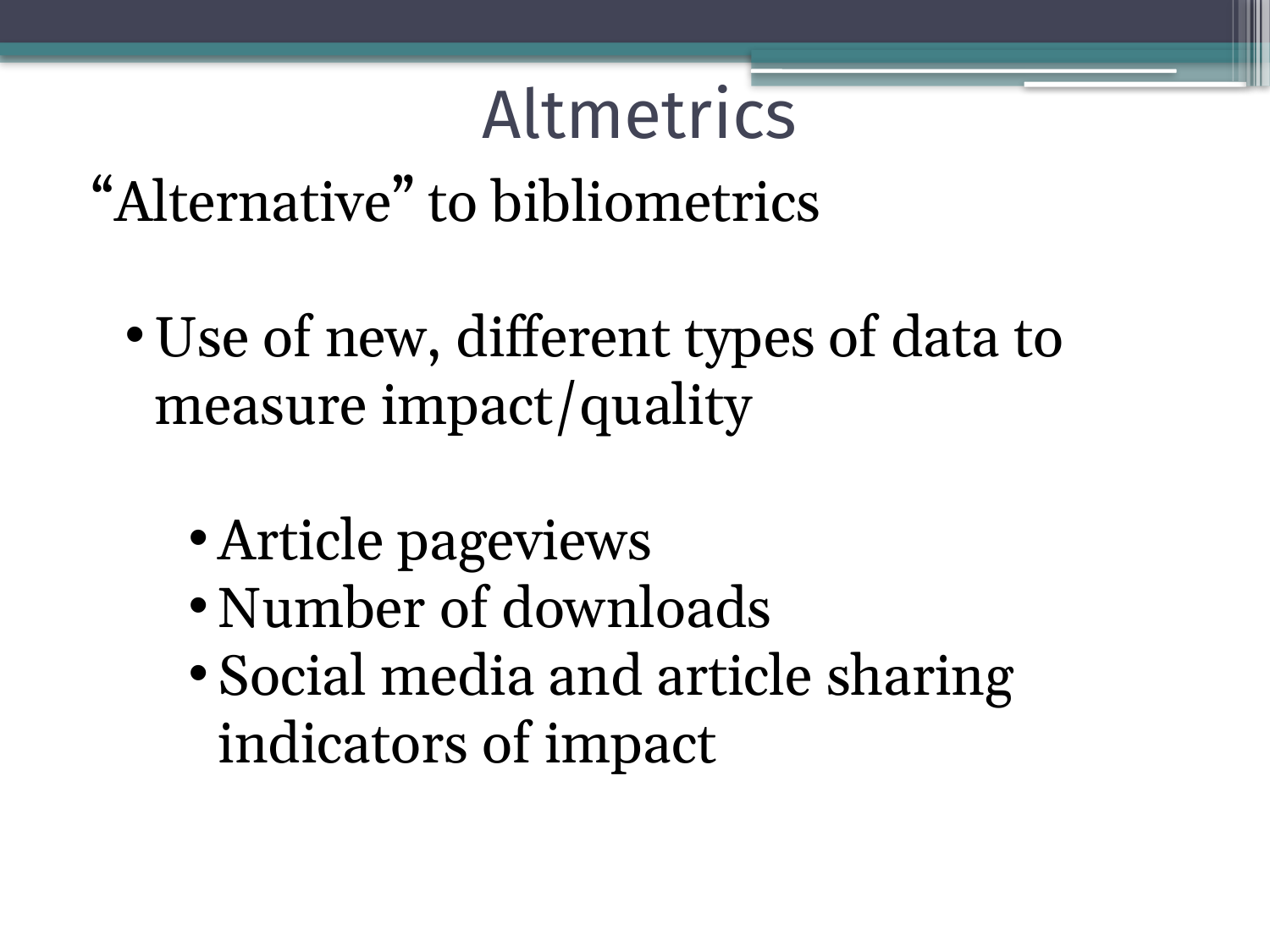

# Altmetrics
“Alternative” to bibliometrics

Use of new, different types of data to measure impact/quality

Article pageviews
Number of downloads
Social media and article sharing indicators of impact